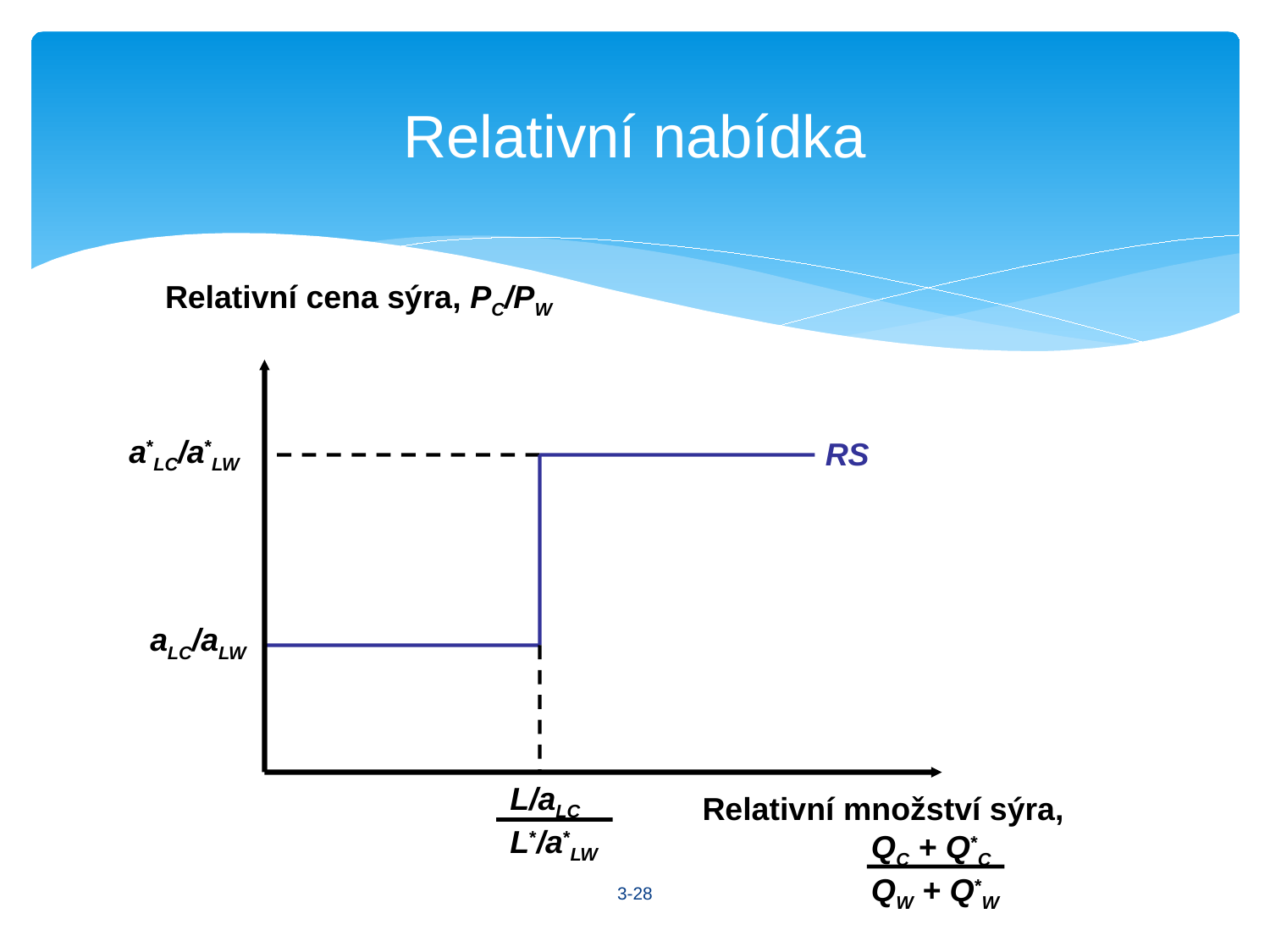

# Relativní nabídka
Relativní cena sýra, PC/PW

Relativní množství sýra,
                   QC + Q*C
                   QW + Q*W

a*LC/a*LW
RS

aLC/aLW

L/aLC
L*/a*LW

3-28